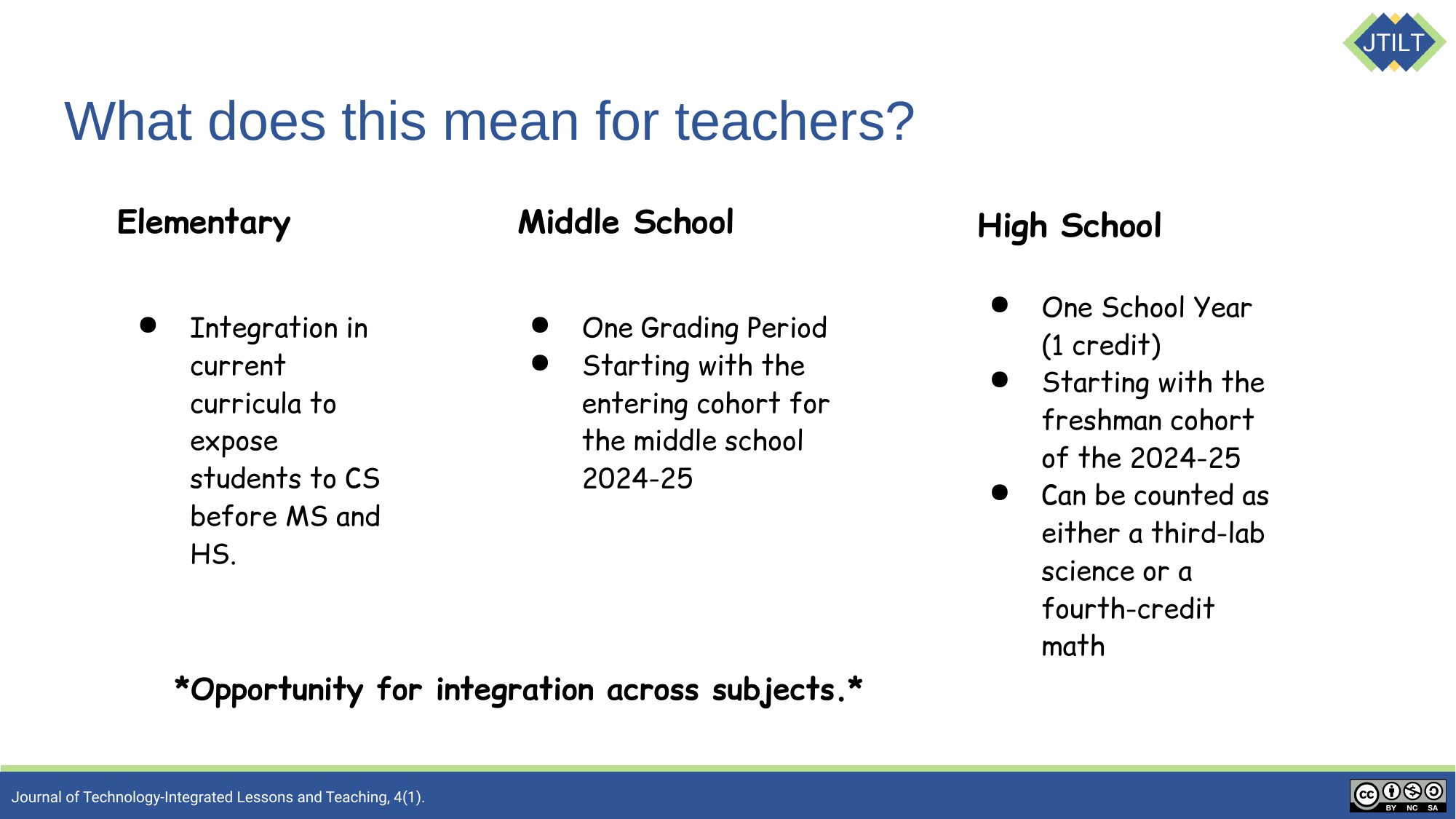

# What does this mean for teachers?
Middle School
Elementary
High School
One School Year (1 credit)
Starting with the freshman cohort of the 2024-25
Can be counted as either a third-lab science or a fourth-credit math
Integration in current curricula to expose students to CS before MS and HS.
One Grading Period
Starting with the entering cohort for the middle school 2024-25
*Opportunity for integration across subjects.*